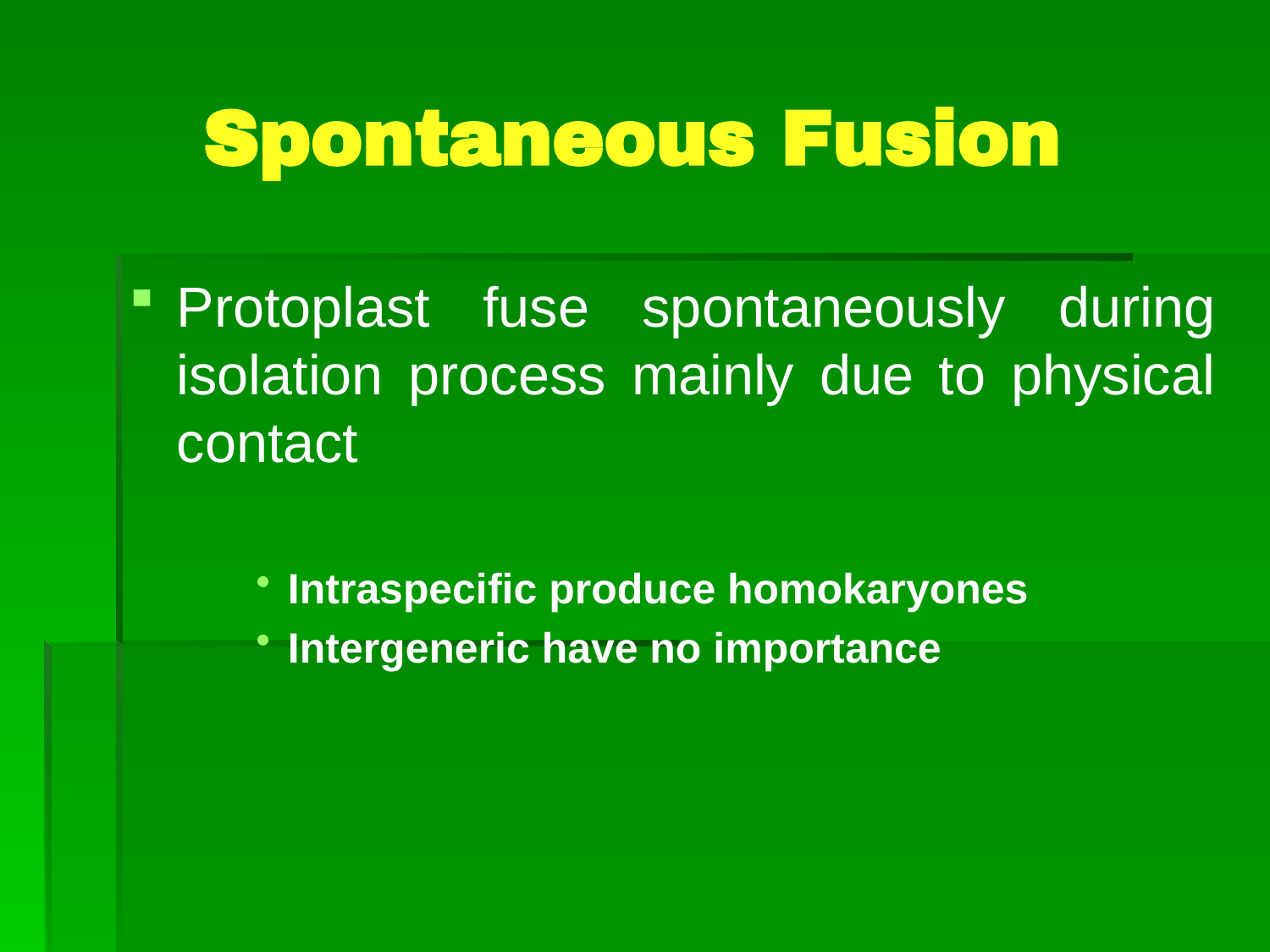

# Spontaneous Fusion
Protoplast fuse spontaneously during isolation process mainly due to physical contact

Intraspecific produce homokaryones
Intergeneric have no importance